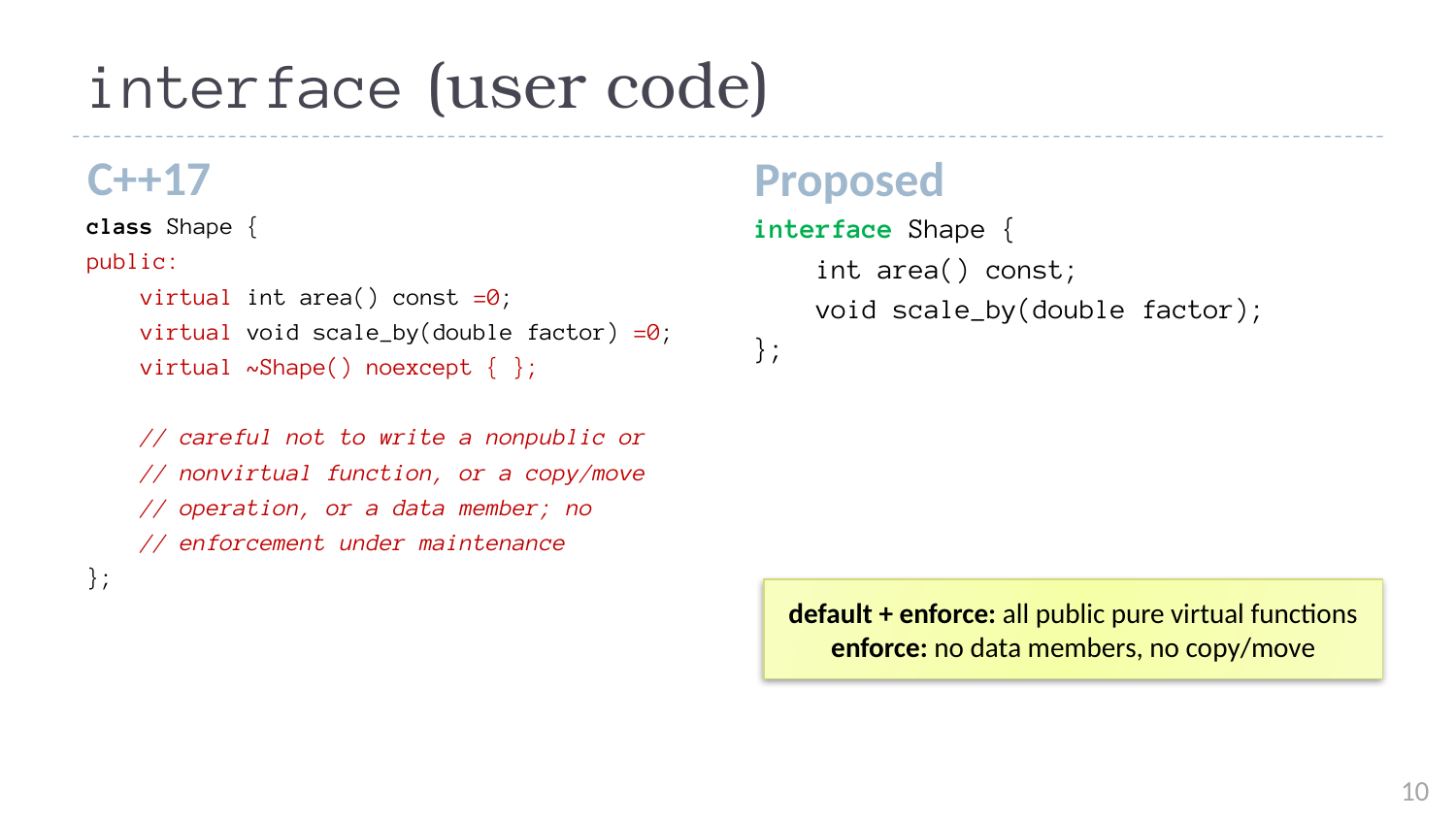

# interface (user code)
C++17
Proposed
class Shape {
public:
    virtual int area() const =0;
    virtual void scale_by(double factor) =0;
    virtual ~Shape() noexcept { };

    // careful not to write a nonpublic or
    // nonvirtual function, or a copy/move
    // operation, or a data member; no
    // enforcement under maintenance
};
interface Shape {
    int area() const;
    void scale_by(double factor);
};
default + enforce: all public pure virtual functions
enforce: no data members, no copy/move
10